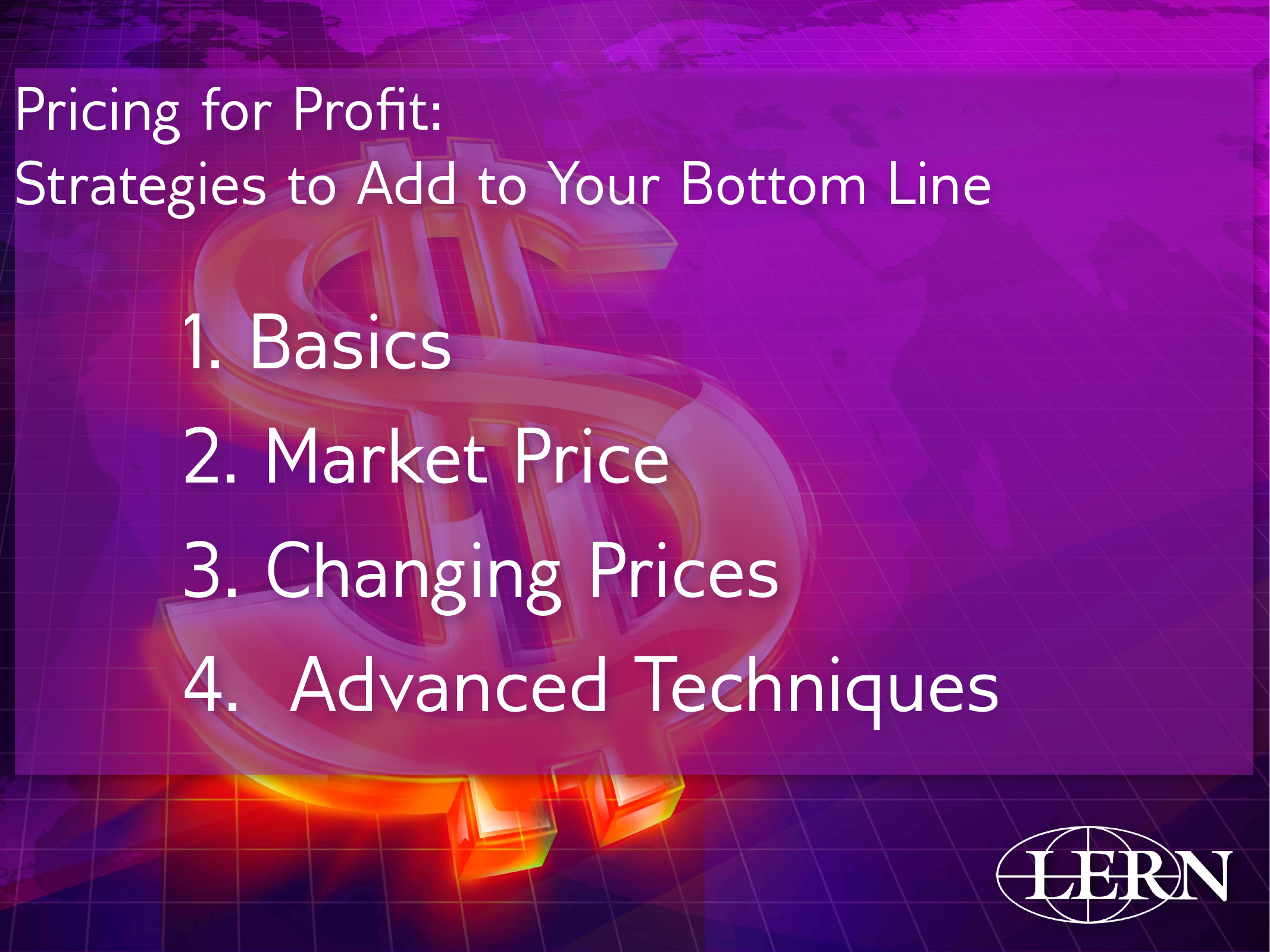

# Pricing for Profit:
Strategies to Add to Your Bottom Line

1. Basics
2. Market Price
3. Changing Prices
4.  Advanced Techniques